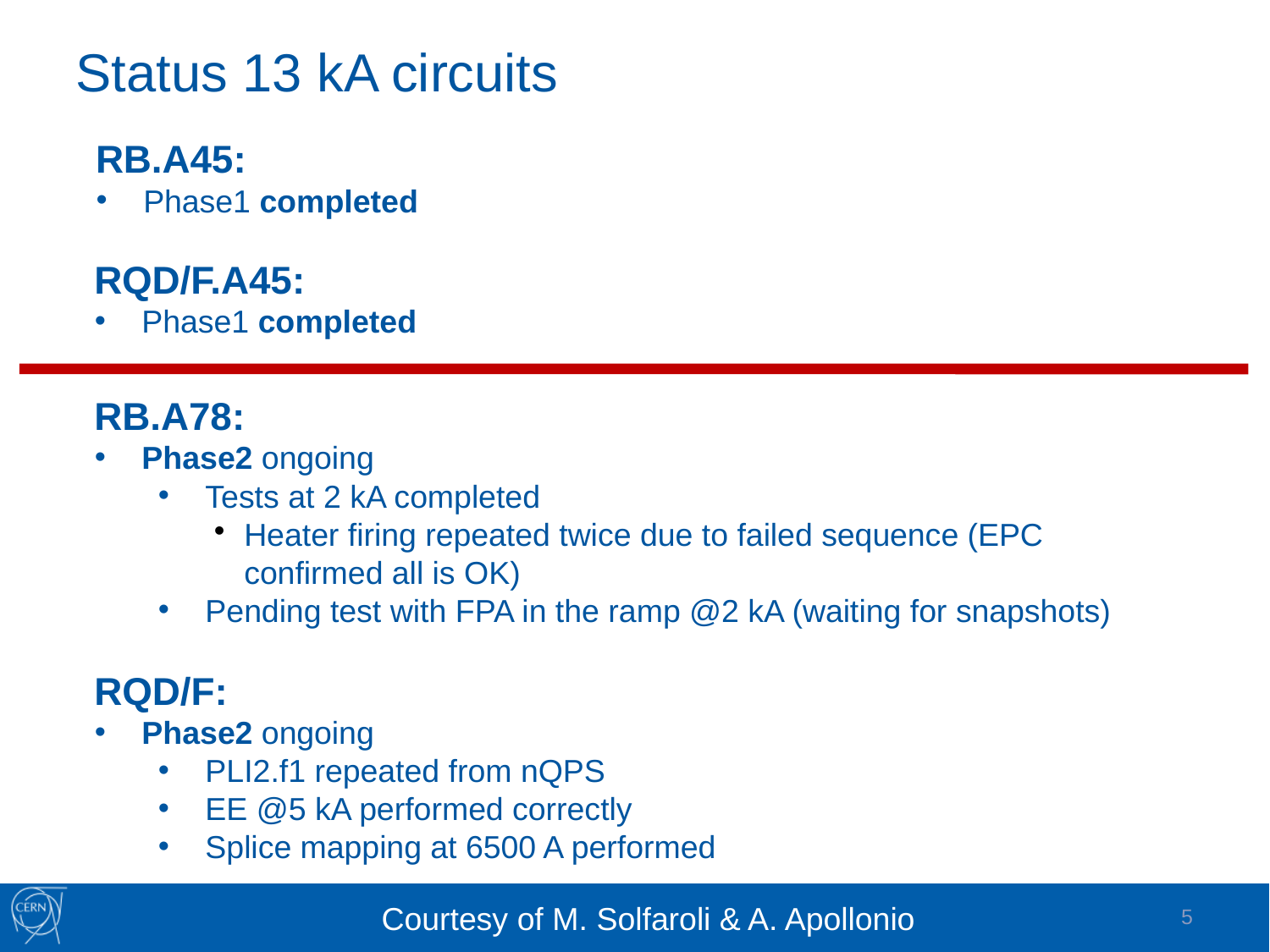

Status 13 kA circuits
RB.A45:
Phase1 completed
RQD/F.A45:
Phase1 completed

RB.A78:
Phase2 ongoing
Tests at 2 kA completed
Heater firing repeated twice due to failed sequence (EPC confirmed all is OK)
Pending test with FPA in the ramp @2 kA (waiting for snapshots)

RQD/F:
Phase2 ongoing
PLI2.f1 repeated from nQPS
EE @5 kA performed correctly
Splice mapping at 6500 A performed
5
Courtesy of M. Solfaroli & A. Apollonio